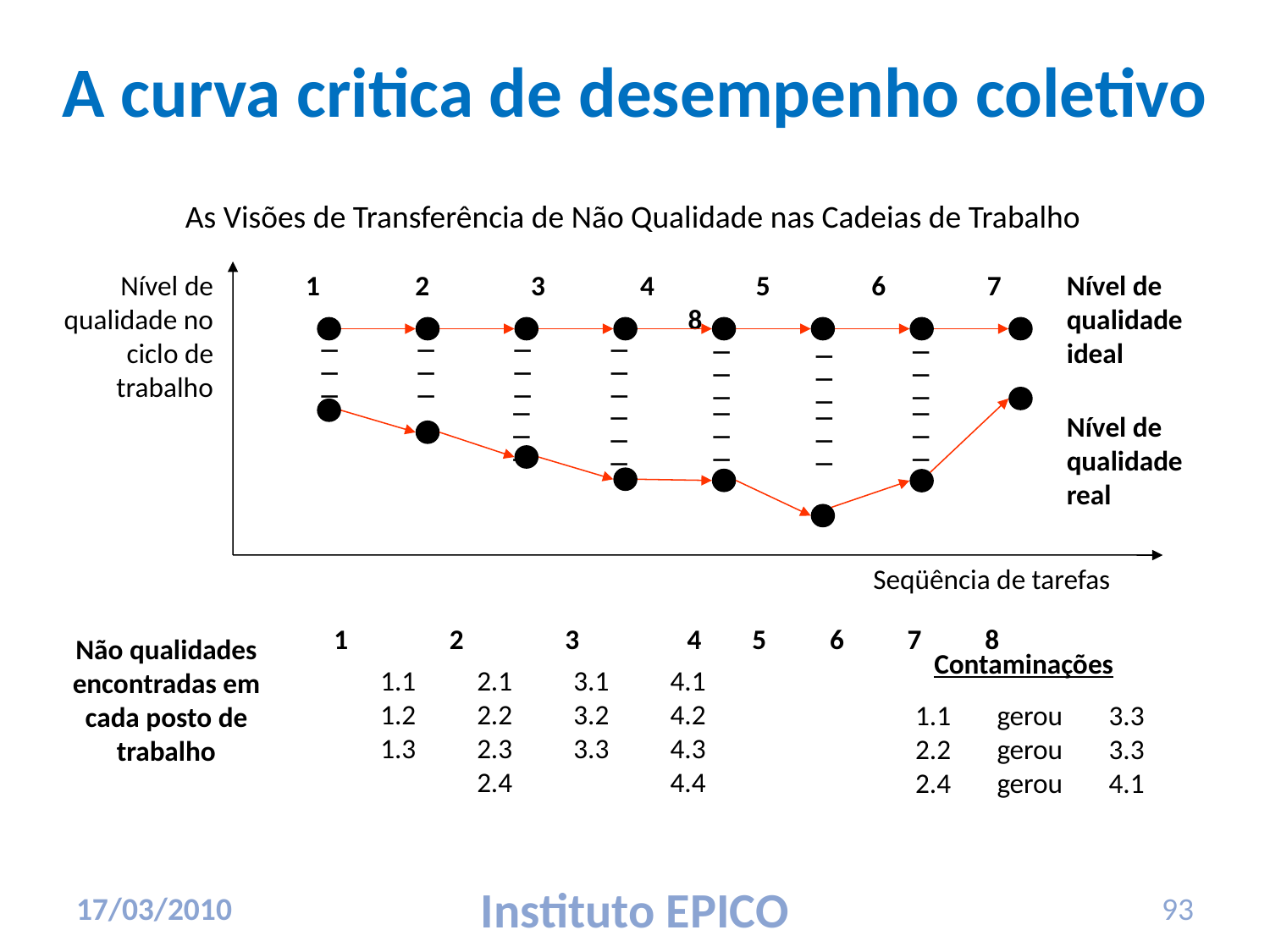

# A curva critica de desempenho coletivo
As Visões de Transferência de Não Qualidade nas Cadeias de Trabalho
Nível de qualidade no ciclo de trabalho

1               2                3               4                5                6                7              8
Nível de qualidade ideal

_
_
_
_
_
_
_
_
_
_
_
_
_
_
_
_
_
_
_
_
_
_
_
_
_
_
_
_
_
_

_
_
_
_
_
_

Nível de qualidade real

Seqüência de tarefas
1                2                3                 4        5          6          7          8
Não qualidades encontradas em cada posto de trabalho
Contaminações
1.1
1.2
1.3

2.1
2.2
2.3
2.4

3.1
3.2
3.3
4.1
4.2
4.3
4.4
1.1
2.2
2.4
gerou
gerou
gerou
3.3
3.3
4.1
17/03/2010
Instituto EPICO
93